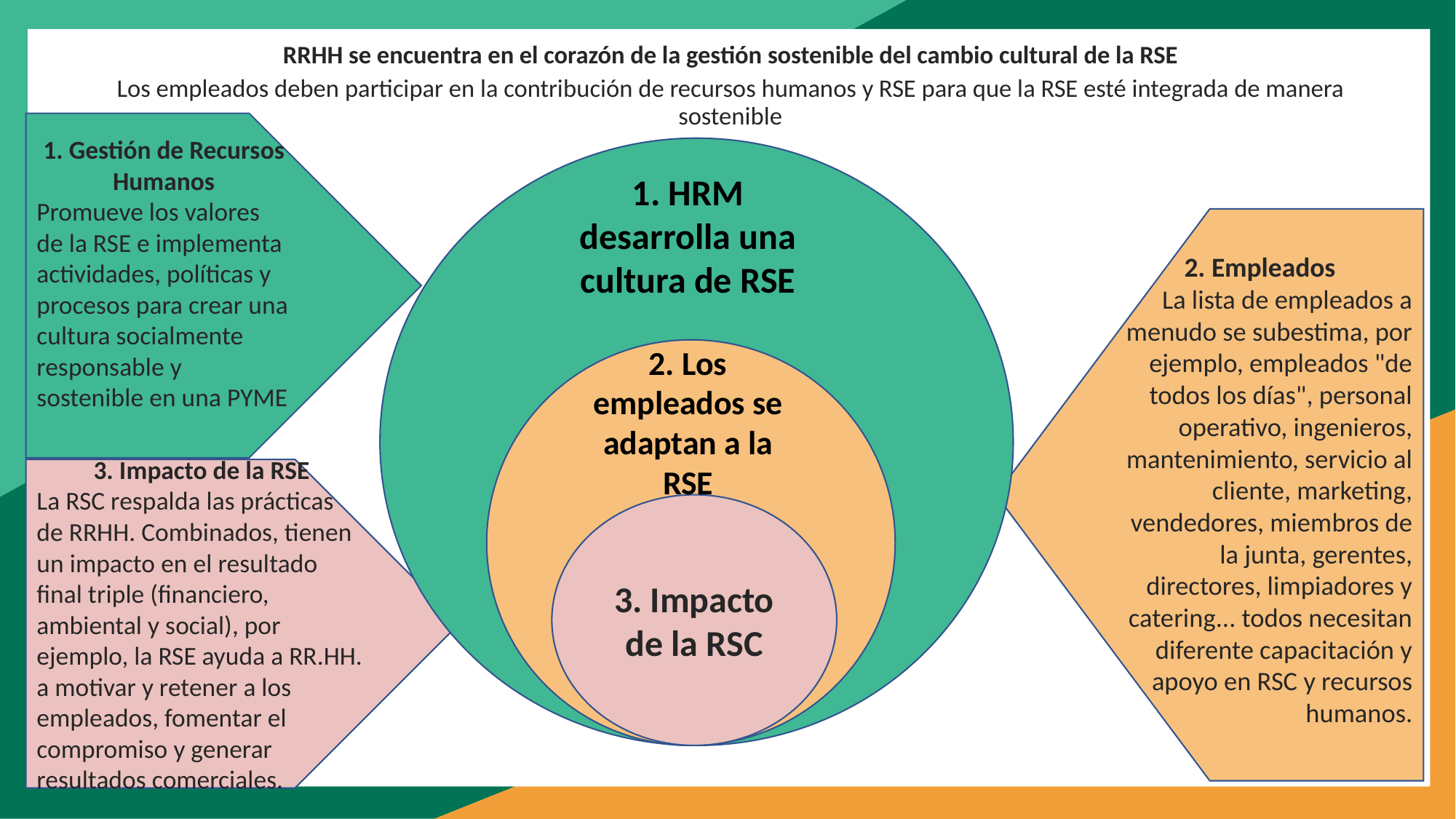

RRHH se encuentra en el corazón de la gestión sostenible del cambio cultural de la RSE
Los empleados deben participar en la contribución de recursos humanos y RSE para que la RSE esté integrada de manera sostenible

1. Gestión de Recursos Humanos
Promueve los valores de la RSE e implementa actividades, políticas y procesos para crear una cultura socialmente responsable y sostenible en una PYME

1. HRM desarrolla una cultura de RSE

2. Empleados
La lista de empleados a menudo se subestima, por ejemplo, empleados "de todos los días", personal operativo, ingenieros, mantenimiento, servicio al cliente, marketing, vendedores, miembros de la junta, gerentes, directores, limpiadores y catering... todos necesitan diferente capacitación y apoyo en RSC y recursos humanos.
2. Los empleados se adaptan a la RSE

3. Impacto de la RSE
La RSC respalda las prácticas de RRHH. Combinados, tienen un impacto en el resultado final triple (financiero, ambiental y social), por ejemplo, la RSE ayuda a RR.HH. a motivar y retener a los empleados, fomentar el compromiso y generar resultados comerciales.
3. Impacto de la RSC